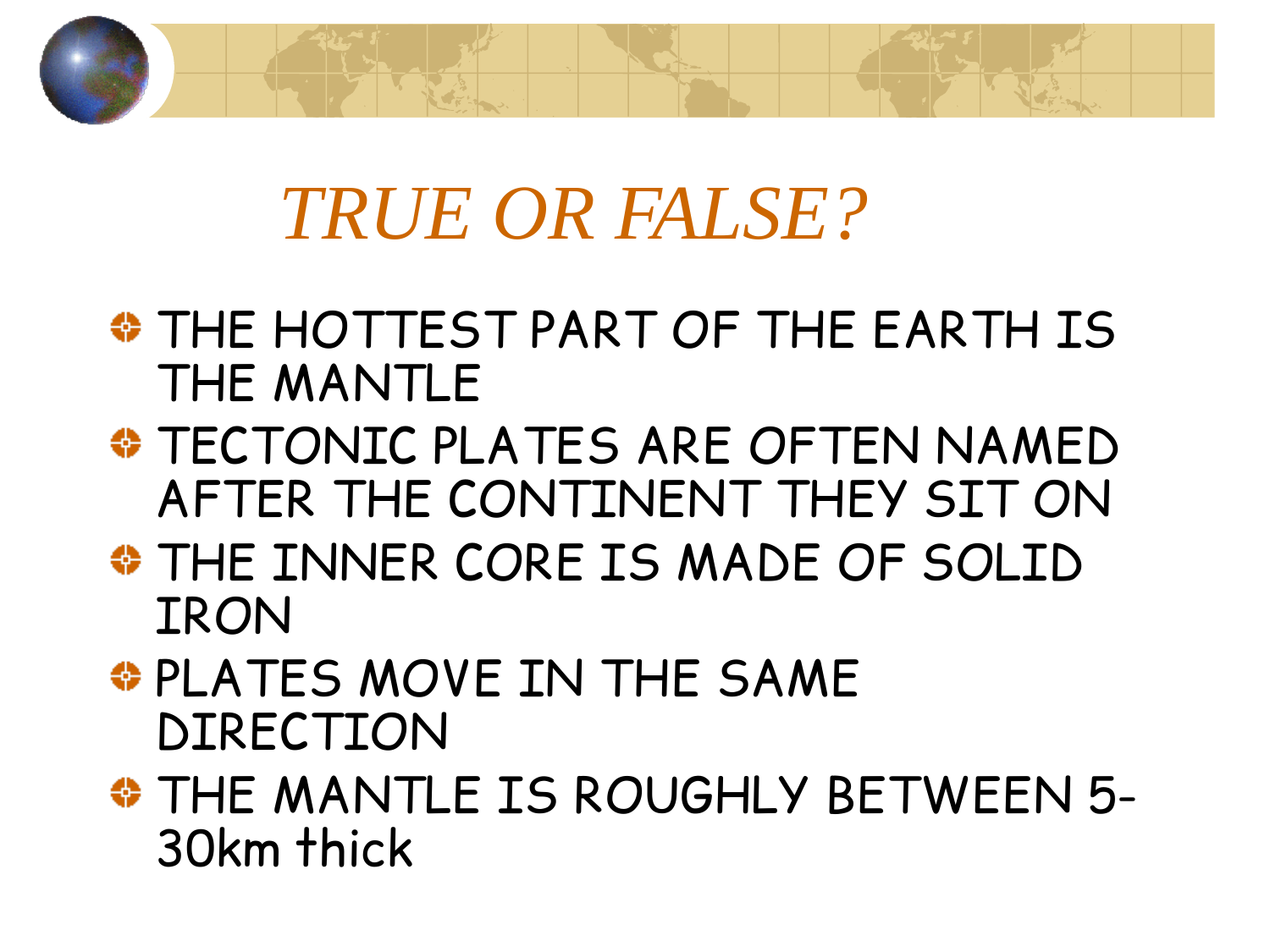

# TRUE OR FALSE?
THE HOTTEST PART OF THE EARTH IS THE MANTLE
TECTONIC PLATES ARE OFTEN NAMED AFTER THE CONTINENT THEY SIT ON
THE INNER CORE IS MADE OF SOLID IRON
PLATES MOVE IN THE SAME DIRECTION
THE MANTLE IS ROUGHLY BETWEEN 5-30km thick